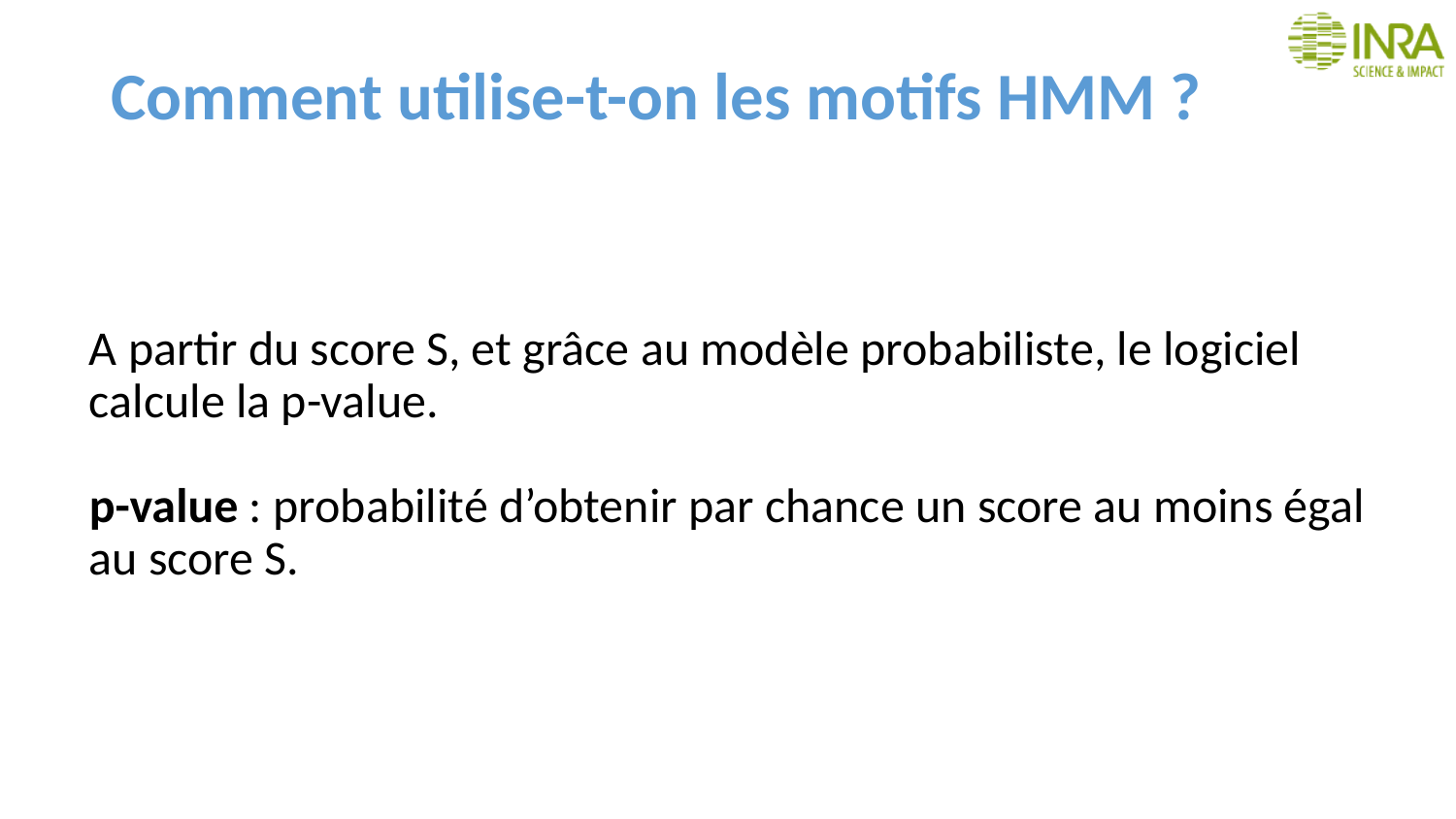

# Comment utilise-t-on les motifs HMM ?
A partir du score S, et grâce au modèle probabiliste, le logiciel calcule la p-value.

p-value : probabilité d’obtenir par chance un score au moins égal au score S.

148